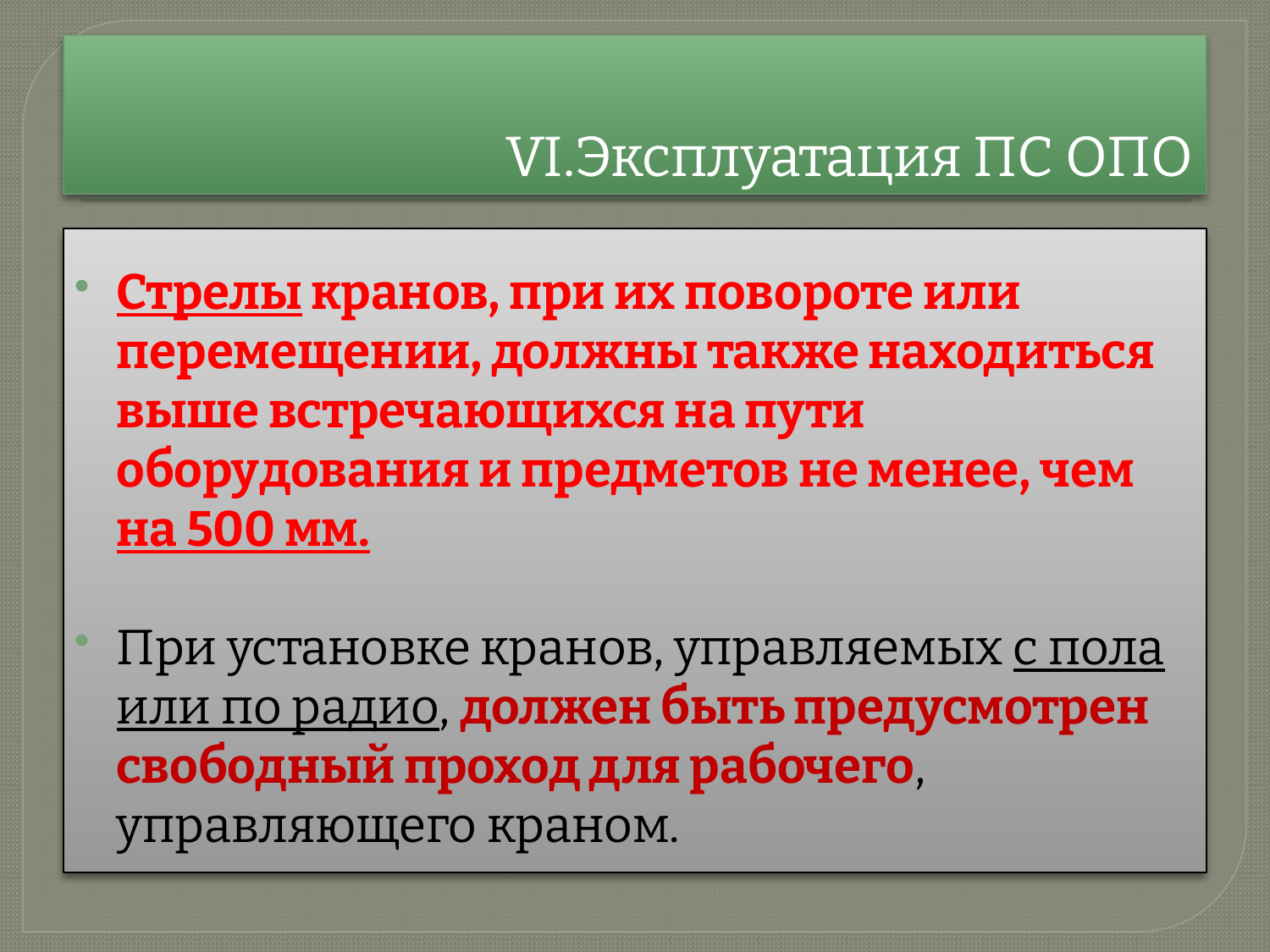

# VI.Эксплуатация ПС ОПО

Стрелы кранов, при их повороте или перемещении, должны также находиться выше встречающихся на пути оборудования и предметов не менее, чем на 500 мм.

При установке кранов, управляемых с пола или по радио, должен быть предусмотрен свободный проход для рабочего, управляющего краном.